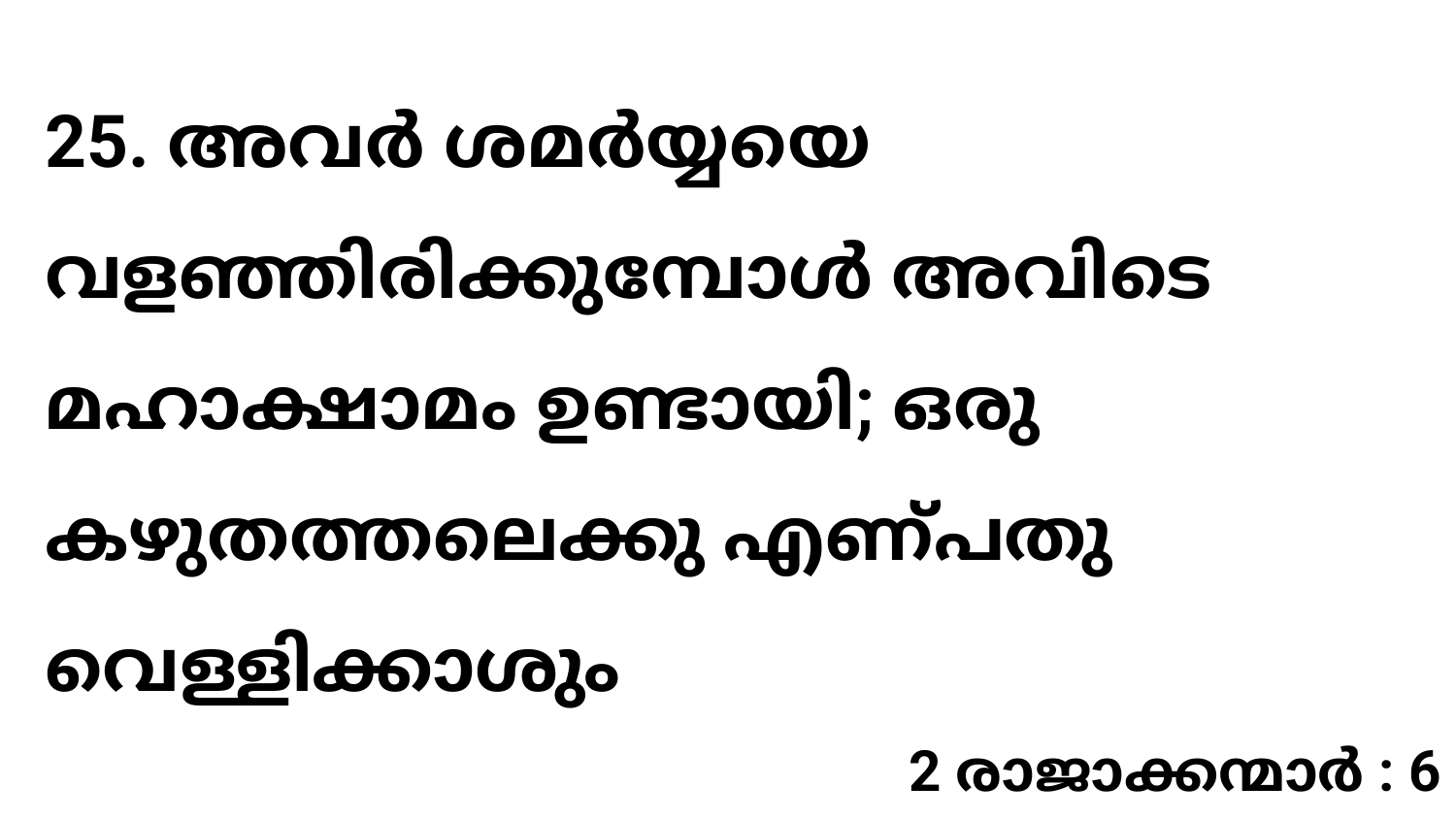

25. അവർ ശമർയ്യയെ വളഞ്ഞിരിക്കുമ്പോൾ അവിടെ മഹാക്ഷാമം ഉണ്ടായി; ഒരു കഴുതത്തലെക്കു എണ്പതു വെള്ളിക്കാശും
2 രാജാക്കന്മാർ : 6